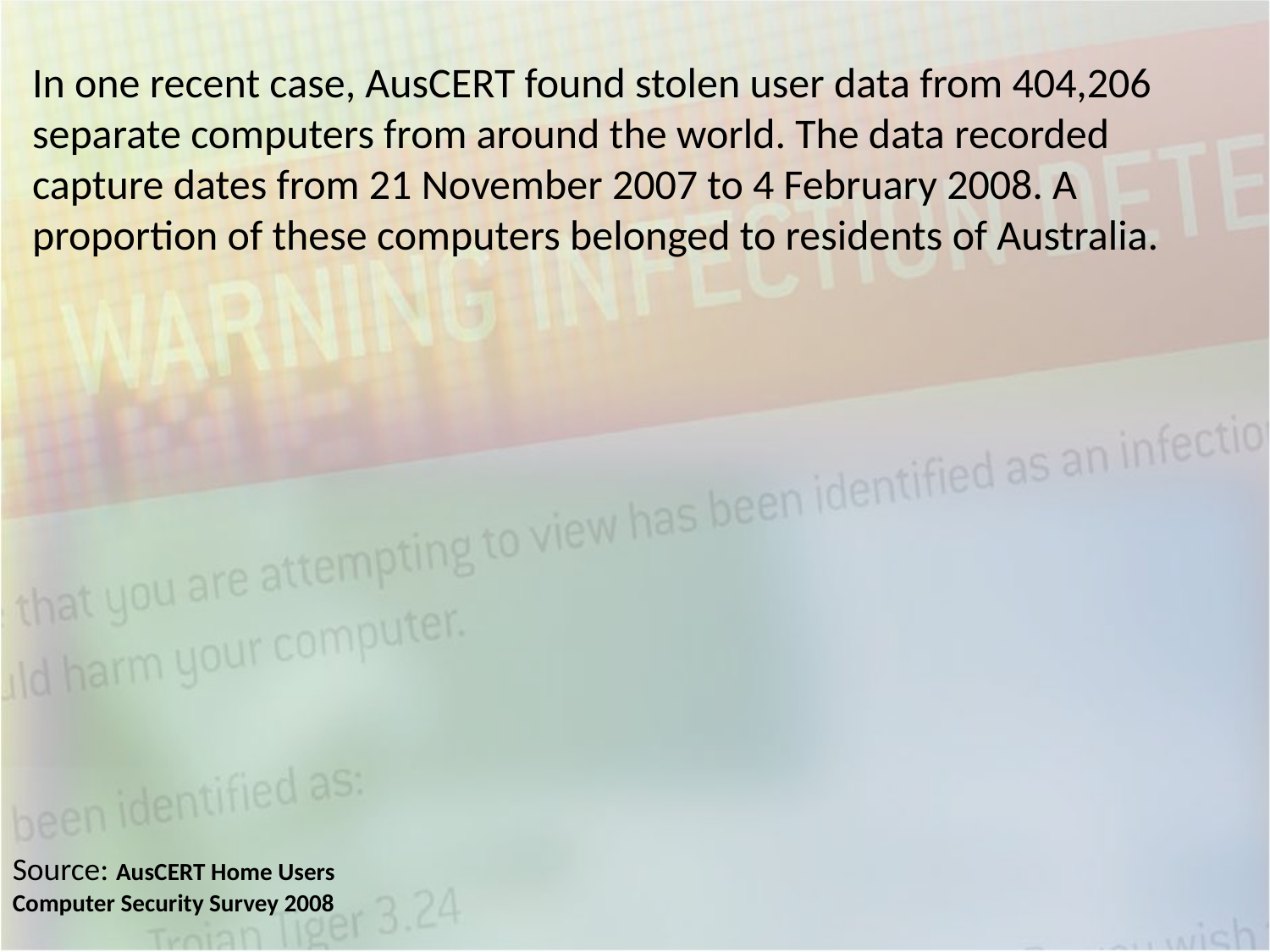

In one recent case, AusCERT found stolen user data from 404,206 separate computers from around the world. The data recorded capture dates from 21 November 2007 to 4 February 2008. A proportion of these computers belonged to residents of Australia.
Source: AusCERT Home Users Computer Security Survey 2008